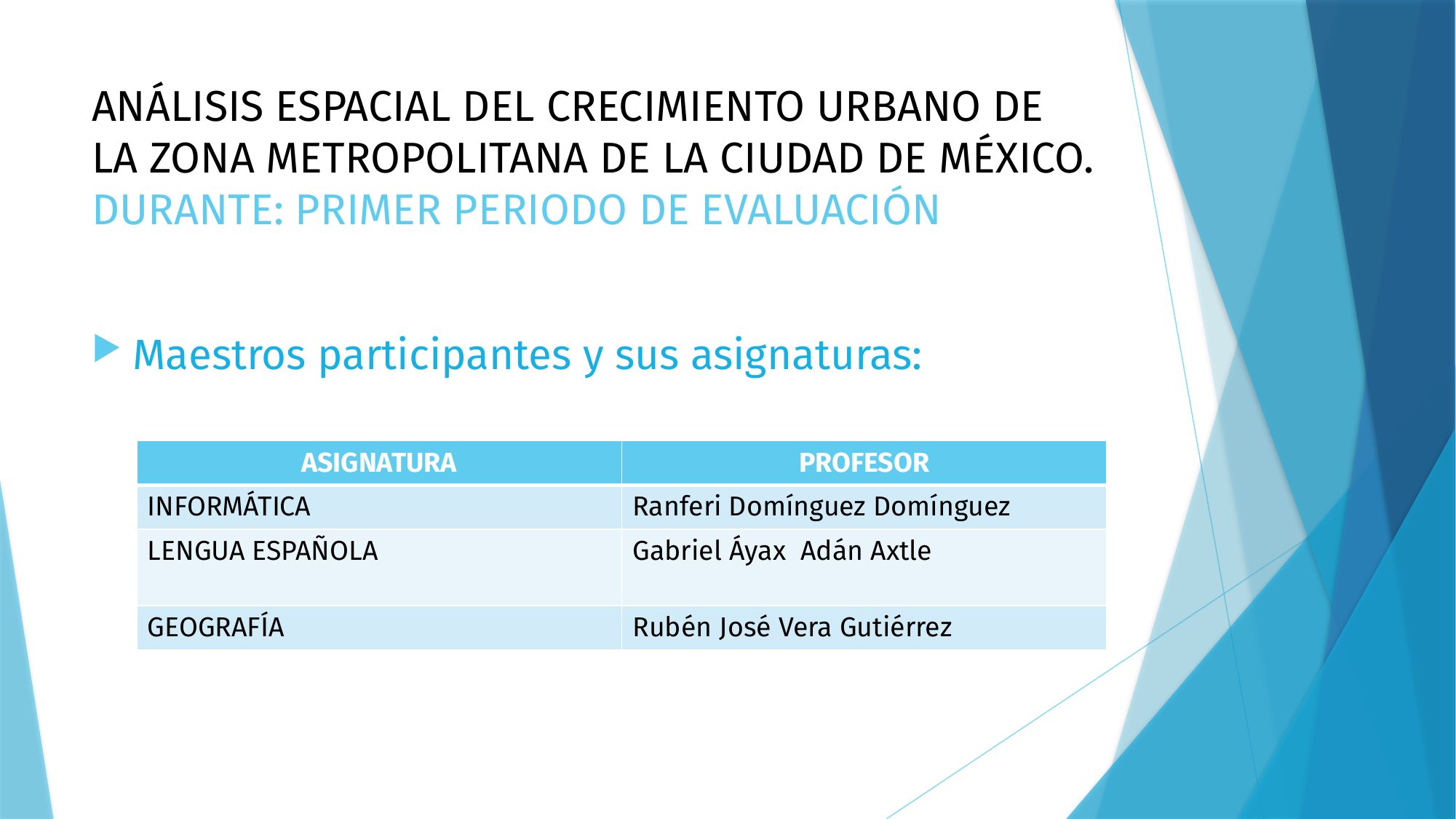

# ANÁLISIS ESPACIAL DEL CRECIMIENTO URBANO DE LA ZONA METROPOLITANA DE LA CIUDAD DE MÉXICO. DURANTE: PRIMER PERIODO DE EVALUACIÓN
Maestros participantes y sus asignaturas:

| ASIGNATURA | PROFESOR |
| --- | --- |
| INFORMÁTICA | Ranferi Domínguez Domínguez |
| LENGUA ESPAÑOLA | Gabriel Áyax Adán Axtle |
| GEOGRAFÍA | Rubén José Vera Gutiérrez |